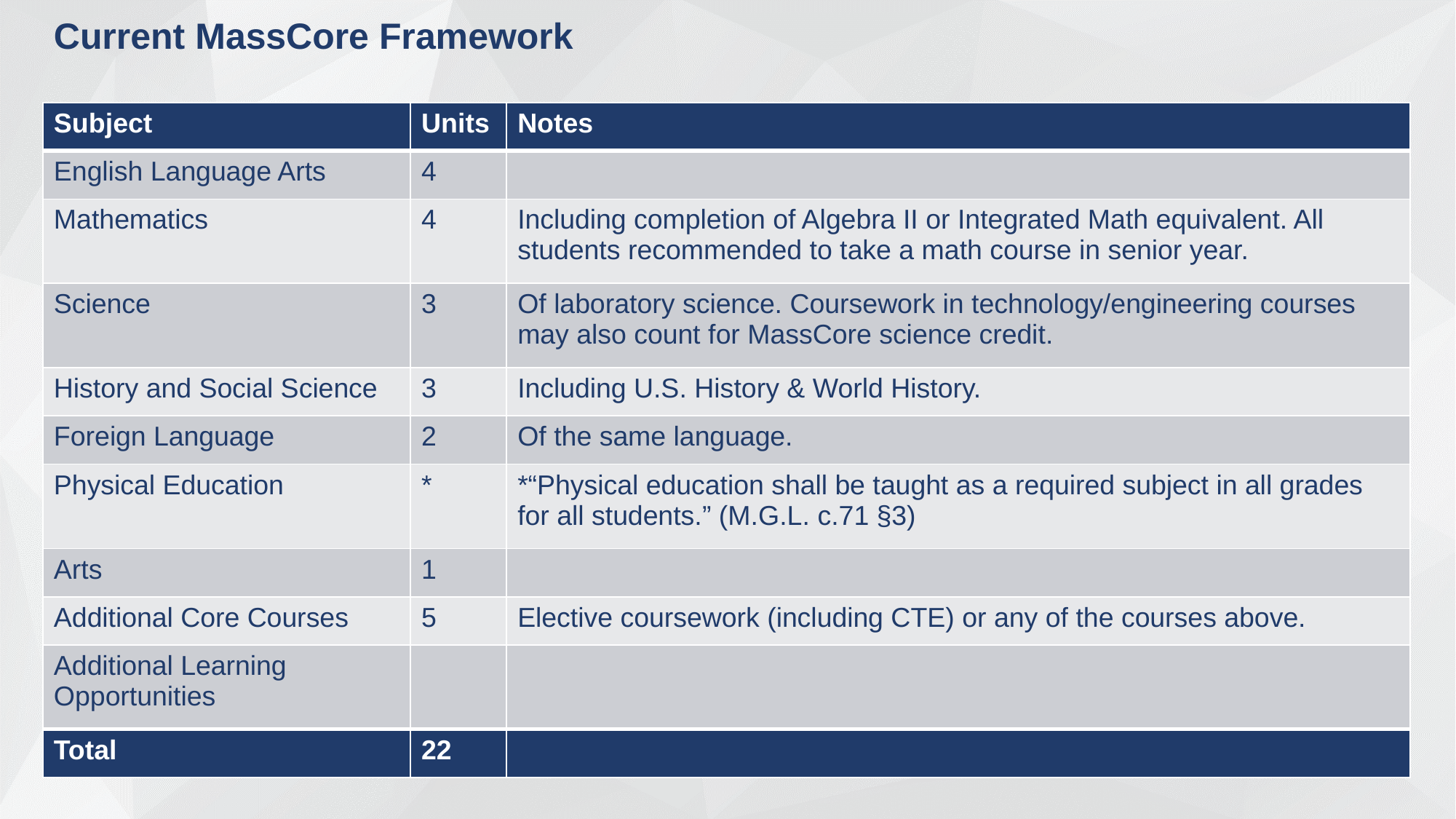

# Current MassCore Framework
| Subject | Units | Notes |
| --- | --- | --- |
| English Language Arts | 4 |  |
| Mathematics | 4 | Including completion of Algebra II or Integrated Math equivalent. All students recommended to take a math course in senior year. |
| Science | 3 | Of laboratory science. Coursework in technology/engineering courses may also count for MassCore science credit. |
| History and Social Science | 3 | Including U.S. History & World History. |
| Foreign Language | 2 | Of the same language. |
| Physical Education | \* | \*“Physical education shall be taught as a required subject in all grades for all students.” (M.G.L. c.71 §3) |
| Arts | 1 |  |
| Additional Core Courses | 5 | Elective coursework (including CTE) or any of the courses above. |
| Additional Learning Opportunities |  |  |
| Total | 22 |  |